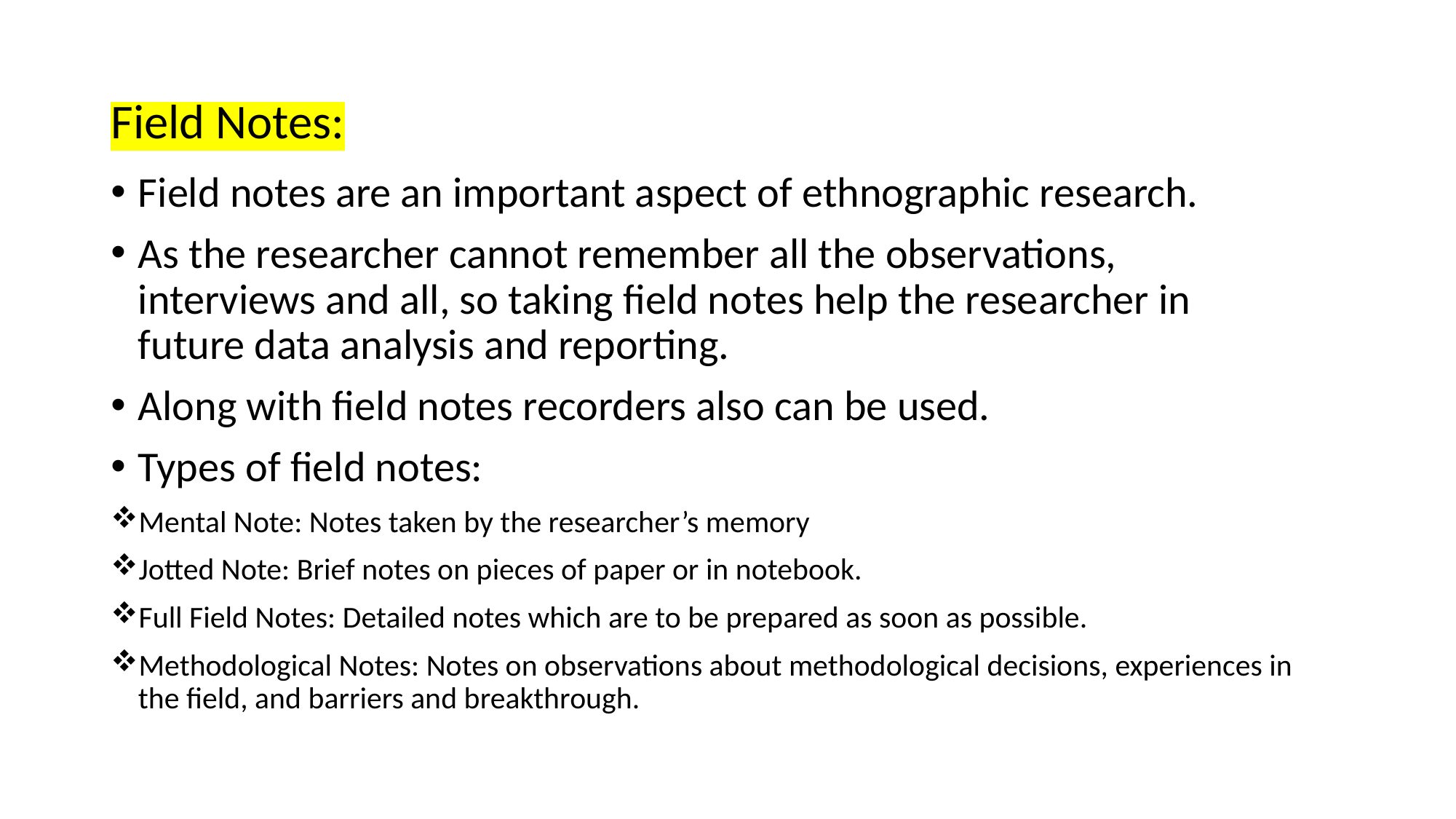

# Field Notes:
Field notes are an important aspect of ethnographic research.
As the researcher cannot remember all the observations, interviews and all, so taking field notes help the researcher in future data analysis and reporting.
Along with field notes recorders also can be used.
Types of field notes:
Mental Note: Notes taken by the researcher’s memory
Jotted Note: Brief notes on pieces of paper or in notebook.
Full Field Notes: Detailed notes which are to be prepared as soon as possible.
Methodological Notes: Notes on observations about methodological decisions, experiences in the field, and barriers and breakthrough.